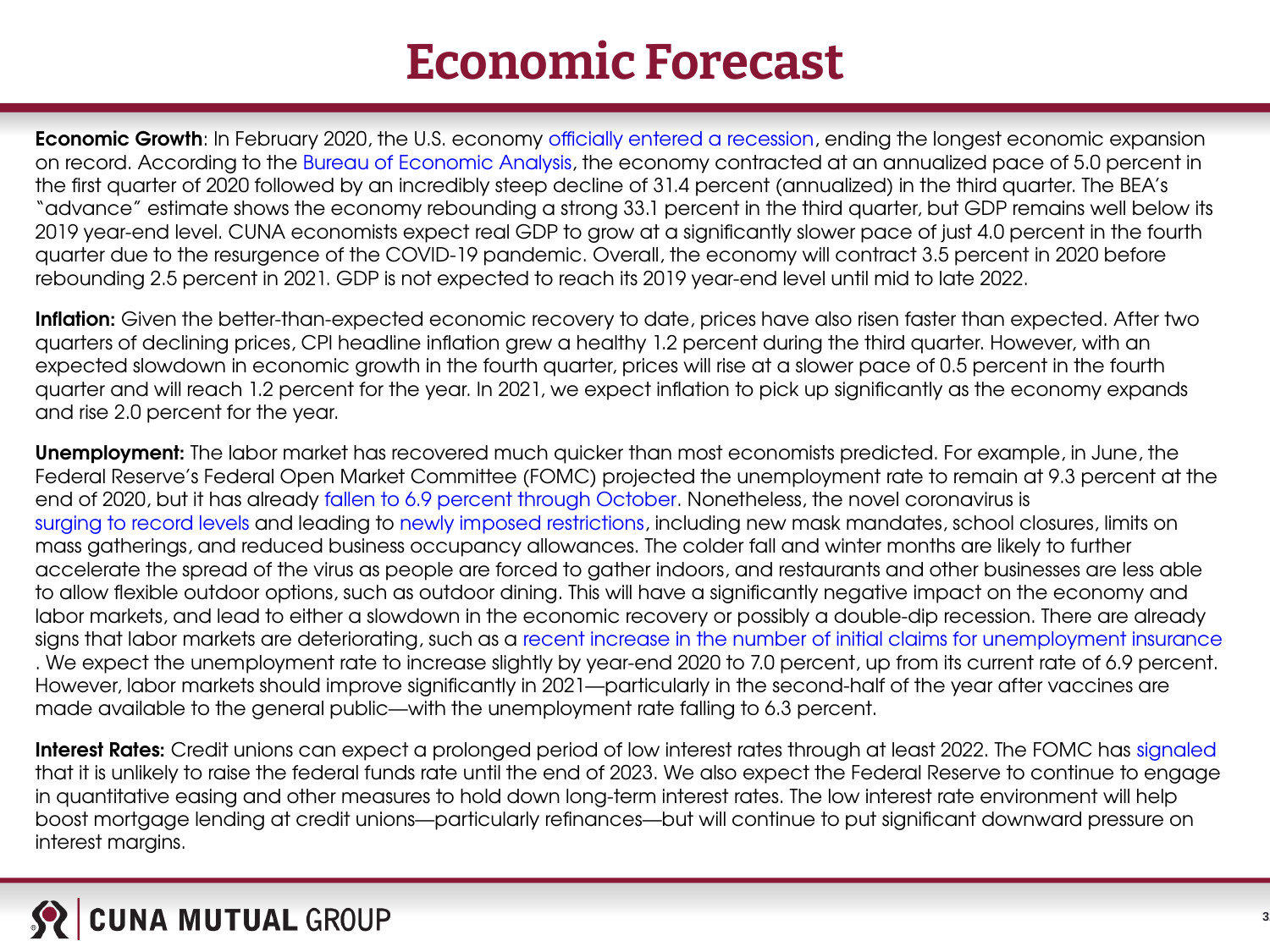

# Economic Forecast
Economic Growth: In February 2020, the U.S. economy officially entered a recession, ending the longest economic expansion on record. According to the Bureau of Economic Analysis, the economy contracted at an annualized pace of 5.0 percent in the first quarter of 2020 followed by an incredibly steep decline of 31.4 percent (annualized) in the third quarter. The BEA’s “advance” estimate shows the economy rebounding a strong 33.1 percent in the third quarter, but GDP remains well below its 2019 year-end level. CUNA economists expect real GDP to grow at a significantly slower pace of just 4.0 percent in the fourth quarter due to the resurgence of the COVID-19 pandemic. Overall, the economy will contract 3.5 percent in 2020 before rebounding 2.5 percent in 2021. GDP is not expected to reach its 2019 year-end level until mid to late 2022.
Inflation: Given the better-than-expected economic recovery to date, prices have also risen faster than expected. After two quarters of declining prices, CPI headline inflation grew a healthy 1.2 percent during the third quarter. However, with an expected slowdown in economic growth in the fourth quarter, prices will rise at a slower pace of 0.5 percent in the fourth quarter and will reach 1.2 percent for the year. In 2021, we expect inflation to pick up significantly as the economy expands and rise 2.0 percent for the year.
Unemployment: The labor market has recovered much quicker than most economists predicted. For example, in June, the Federal Reserve’s Federal Open Market Committee (FOMC) projected the unemployment rate to remain at 9.3 percent at the end of 2020, but it has already fallen to 6.9 percent through October. Nonetheless, the novel coronavirus is surging to record levels and leading to newly imposed restrictions, including new mask mandates, school closures, limits on mass gatherings, and reduced business occupancy allowances. The colder fall and winter months are likely to further accelerate the spread of the virus as people are forced to gather indoors, and restaurants and other businesses are less able to allow flexible outdoor options, such as outdoor dining. This will have a significantly negative impact on the economy and labor markets, and lead to either a slowdown in the economic recovery or possibly a double-dip recession. There are already signs that labor markets are deteriorating, such as a recent increase in the number of initial claims for unemployment insurance. We expect the unemployment rate to increase slightly by year-end 2020 to 7.0 percent, up from its current rate of 6.9 percent. However, labor markets should improve significantly in 2021—particularly in the second-half of the year after vaccines are made available to the general public—with the unemployment rate falling to 6.3 percent.
Interest Rates: Credit unions can expect a prolonged period of low interest rates through at least 2022. The FOMC has signaled that it is unlikely to raise the federal funds rate until the end of 2023. We also expect the Federal Reserve to continue to engage in quantitative easing and other measures to hold down long-term interest rates. The low interest rate environment will help boost mortgage lending at credit unions—particularly refinances—but will continue to put significant downward pressure on interest margins.